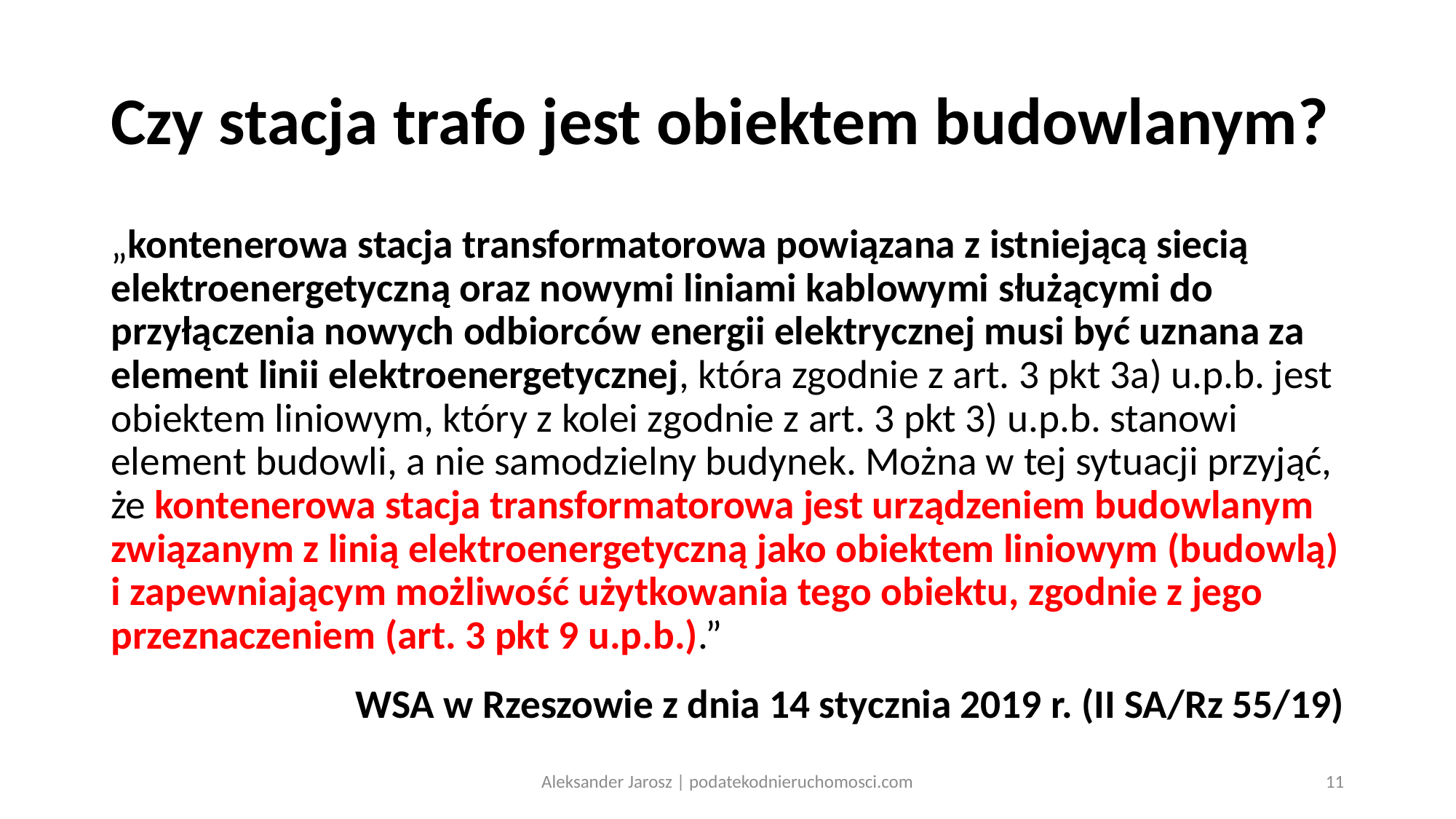

# Czy stacja trafo jest obiektem budowlanym?
„kontenerowa stacja transformatorowa powiązana z istniejącą siecią elektroenergetyczną oraz nowymi liniami kablowymi służącymi do przyłączenia nowych odbiorców energii elektrycznej musi być uznana za element linii elektroenergetycznej, która zgodnie z art. 3 pkt 3a) u.p.b. jest obiektem liniowym, który z kolei zgodnie z art. 3 pkt 3) u.p.b. stanowi element budowli, a nie samodzielny budynek. Można w tej sytuacji przyjąć, że kontenerowa stacja transformatorowa jest urządzeniem budowlanym związanym z linią elektroenergetyczną jako obiektem liniowym (budowlą) i zapewniającym możliwość użytkowania tego obiektu, zgodnie z jego przeznaczeniem (art. 3 pkt 9 u.p.b.).”
WSA w Rzeszowie z dnia 14 stycznia 2019 r. (II SA/Rz 55/19)
Aleksander Jarosz | podatekodnieruchomosci.com
11